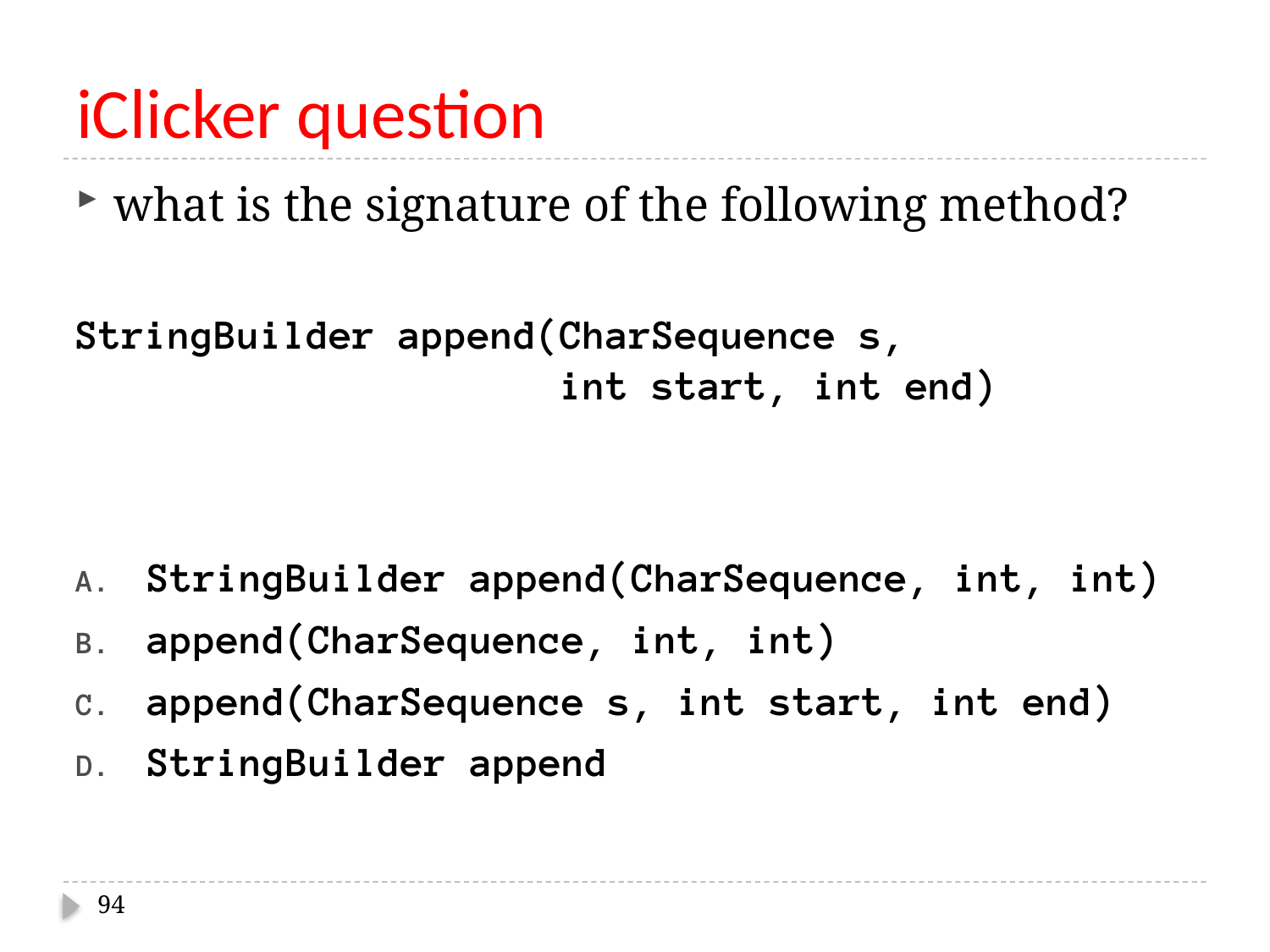

# iClicker question
what is the signature of the following method?

StringBuilder append(CharSequence s,
                     int start, int end)

StringBuilder append(CharSequence, int, int)
append(CharSequence, int, int)
append(CharSequence s, int start, int end)
StringBuilder append
94